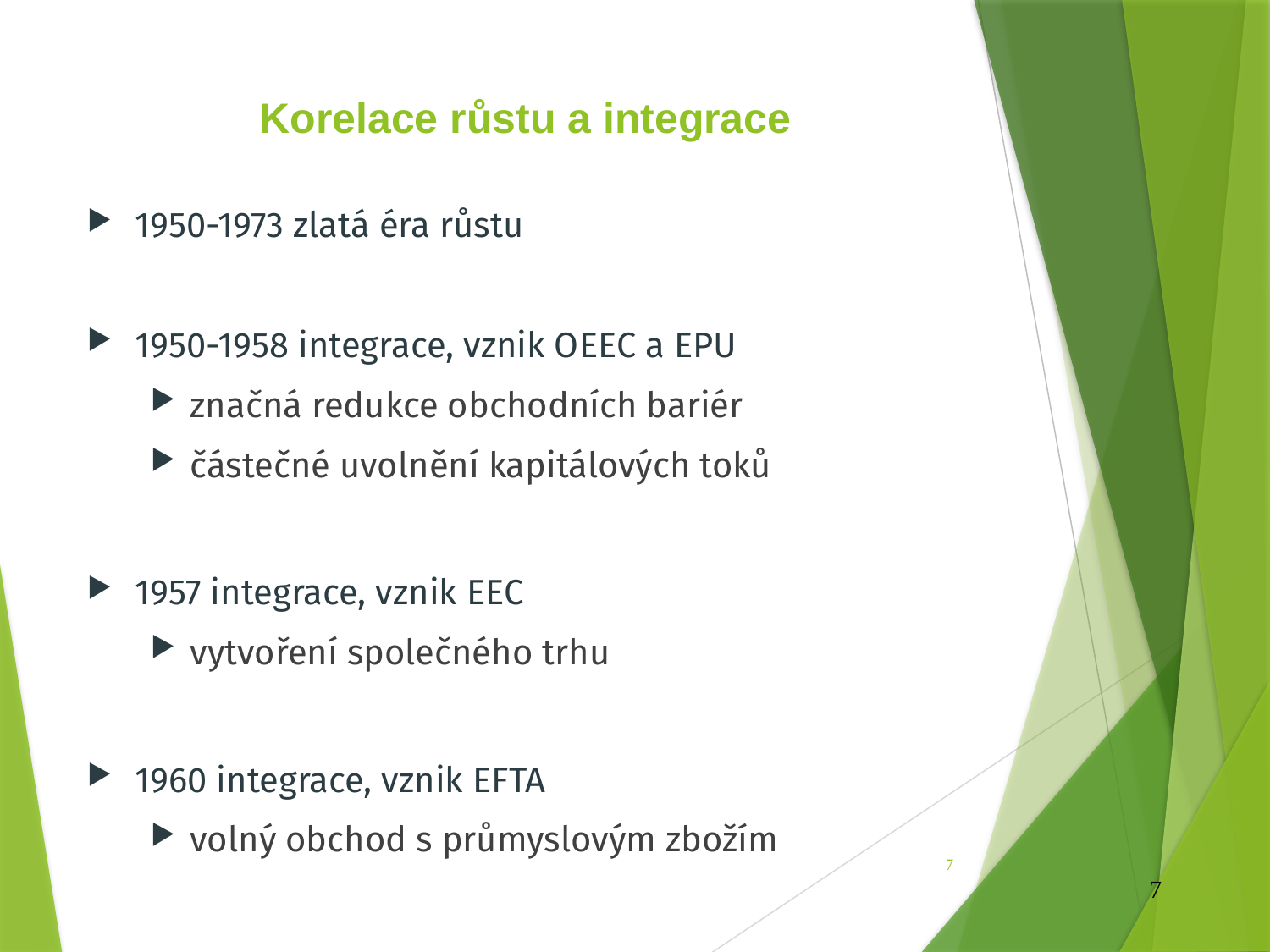

# Korelace růstu a integrace
1950-1973 zlatá éra růstu

1950-1958 integrace, vznik OEEC a EPU
značná redukce obchodních bariér
částečné uvolnění kapitálových toků

1957 integrace, vznik EEC
vytvoření společného trhu

1960 integrace, vznik EFTA
volný obchod s průmyslovým zbožím

7
7